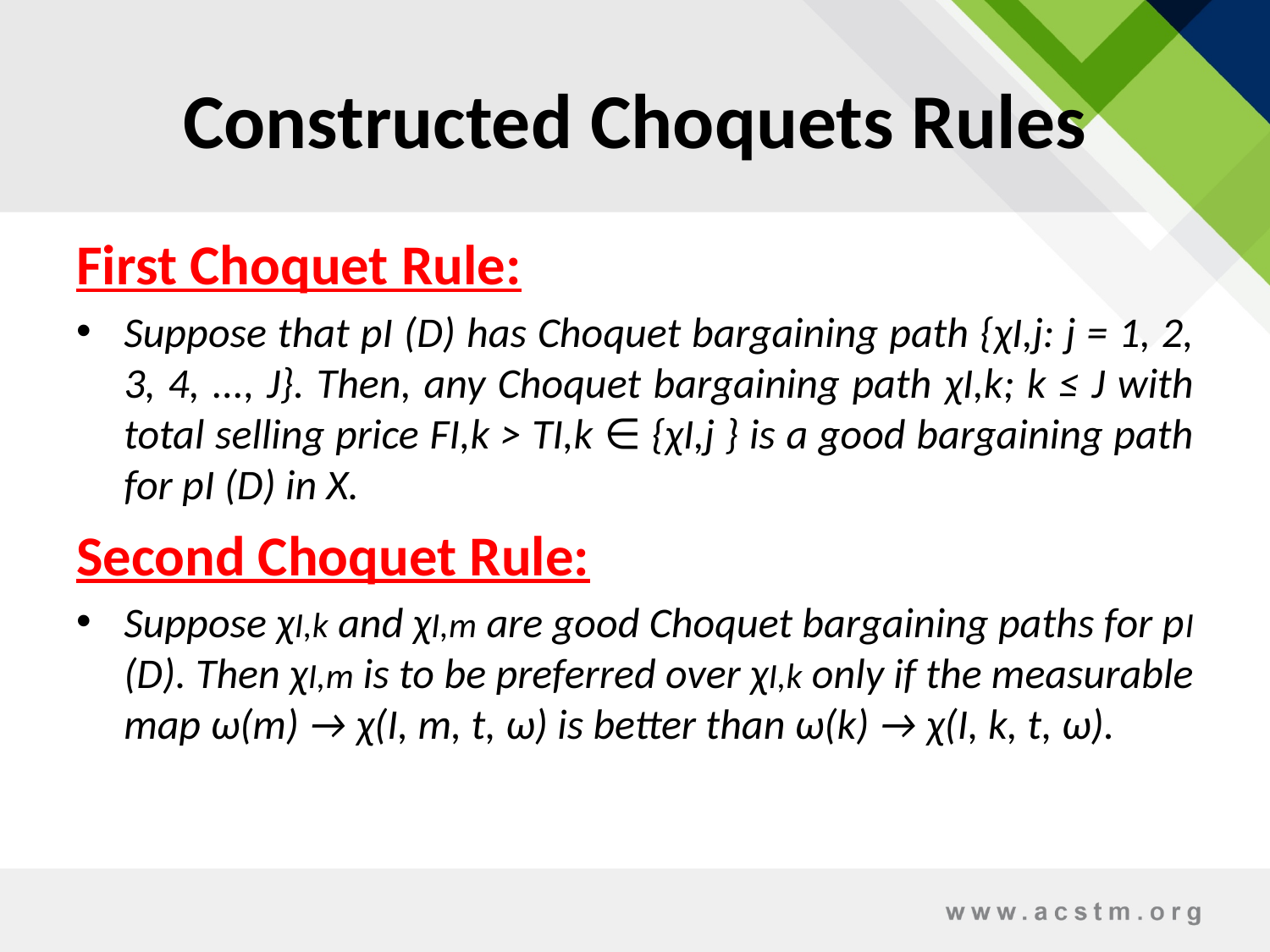

# Constructed Choquets Rules
First Choquet Rule:
Suppose that pI (D) has Choquet bargaining path {χI,j: j = 1, 2, 3, 4, ..., J}. Then, any Choquet bargaining path χI,k; k ≤ J with total selling price FI,k > TI,k ∈ {χI,j } is a good bargaining path for pI (D) in X.
Second Choquet Rule:
Suppose χI,k and χI,m are good Choquet bargaining paths for pI (D). Then χI,m is to be preferred over χI,k only if the measurable map ω(m) → χ(I, m, t, ω) is better than ω(k) → χ(I, k, t, ω).